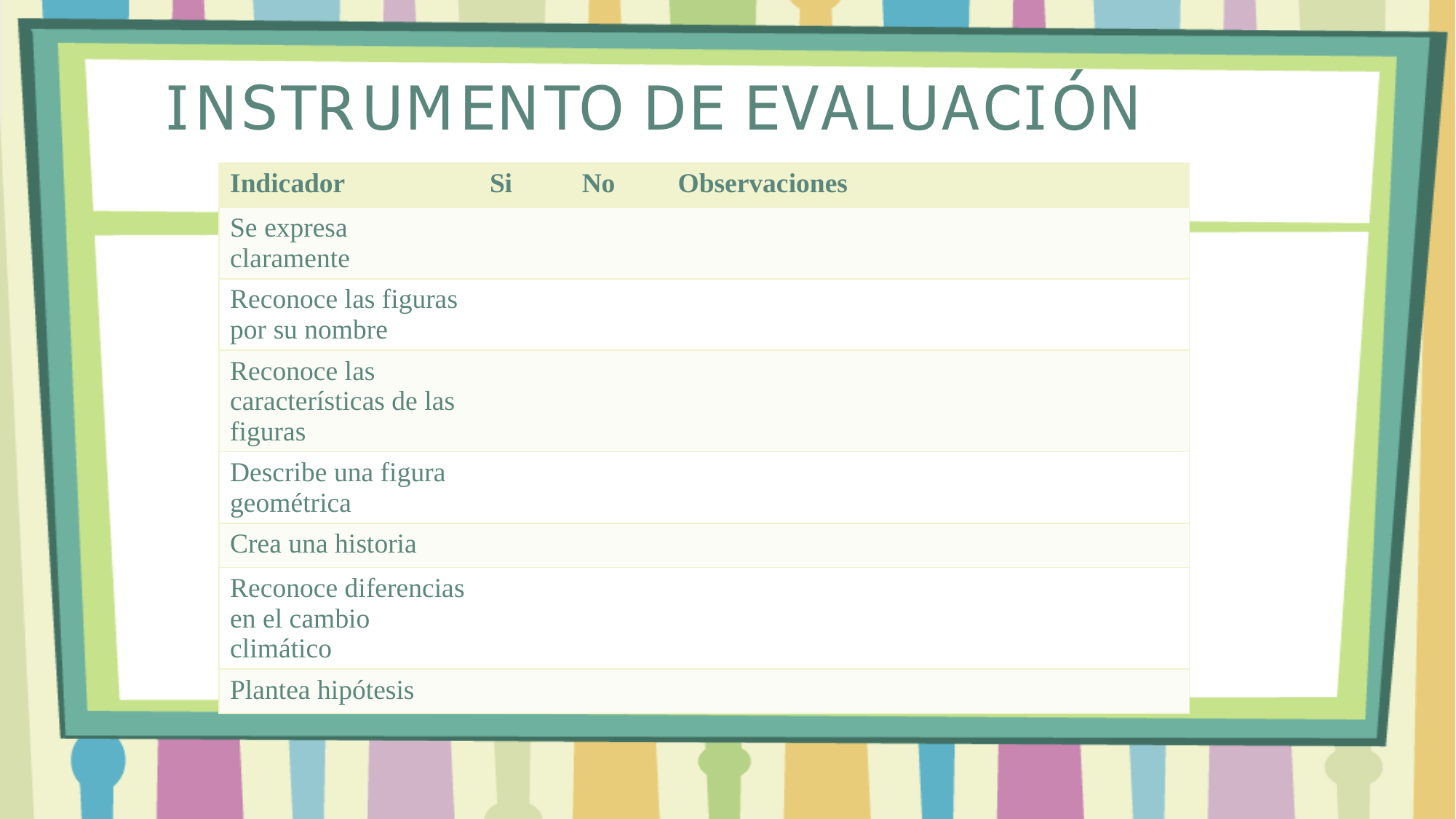

# Instrumento de evaluación
| Indicador | Si | No | Observaciones |
| --- | --- | --- | --- |
| Se expresa claramente |  |  |  |
| Reconoce las figuras por su nombre |  |  |  |
| Reconoce las características de las figuras |  |  |  |
| Describe una figura geométrica |  |  |  |
| Crea una historia |  |  |  |
| Reconoce diferencias en el cambio climático |  |  |  |
| Plantea hipótesis |  |  |  |